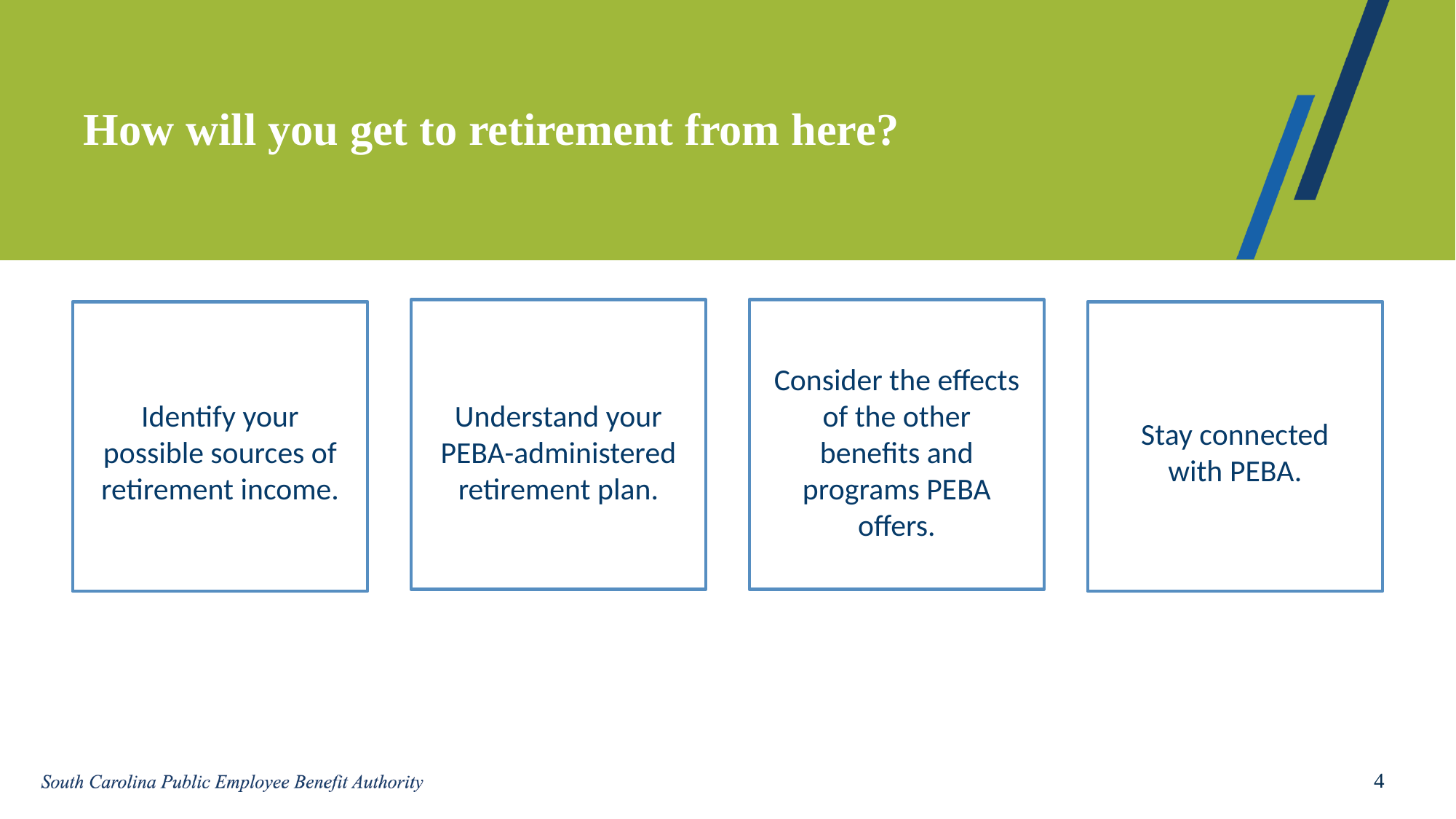

# How will you get to retirement from here?

Understand your PEBA-administered retirement plan.

Consider the effects of the other benefits and programs PEBA offers.

Identify your possible sources of retirement income.

Stay connected with PEBA.
4